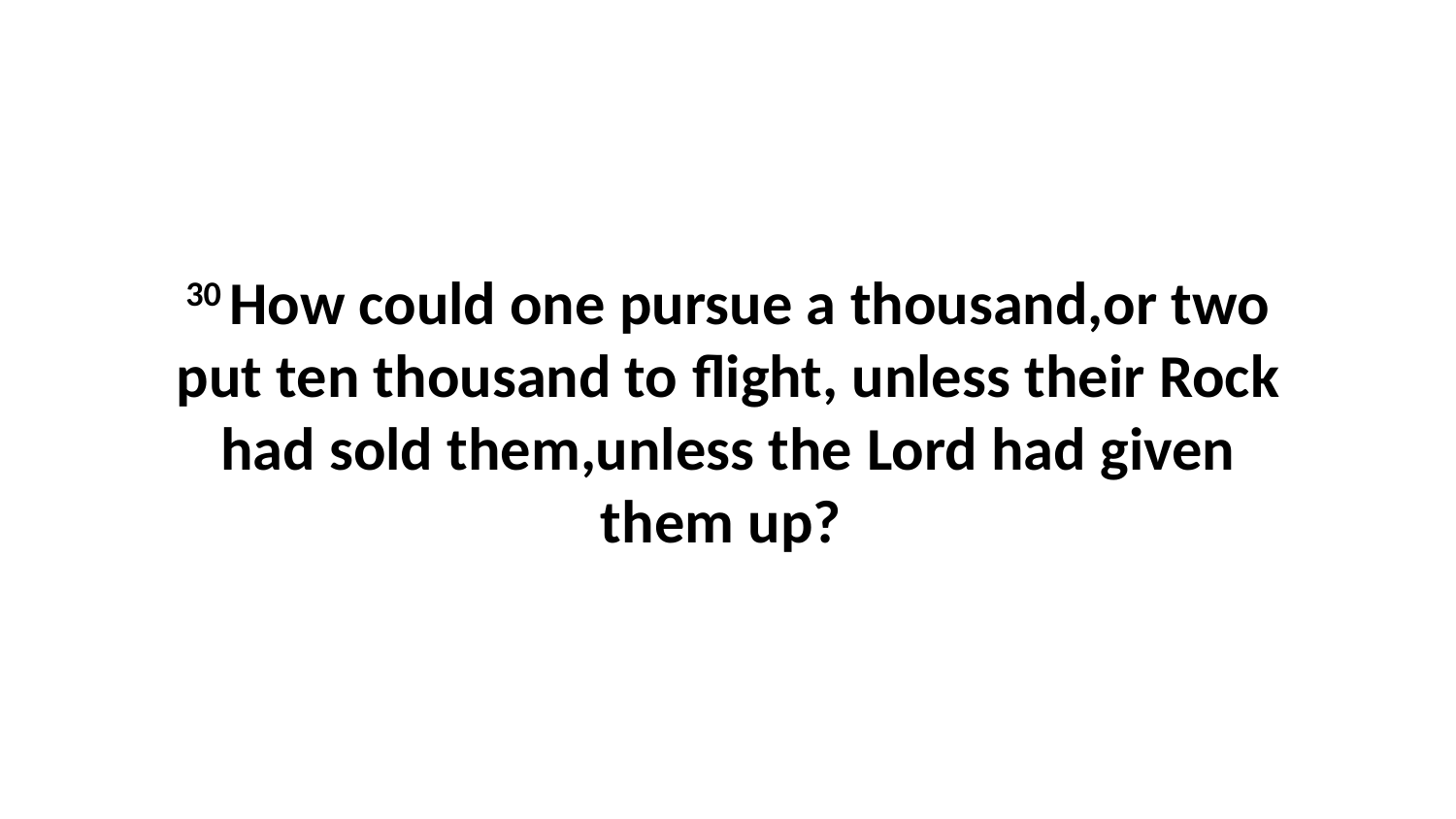

30 How could one pursue a thousand,or two put ten thousand to flight, unless their Rock had sold them,unless the Lord had given them up?